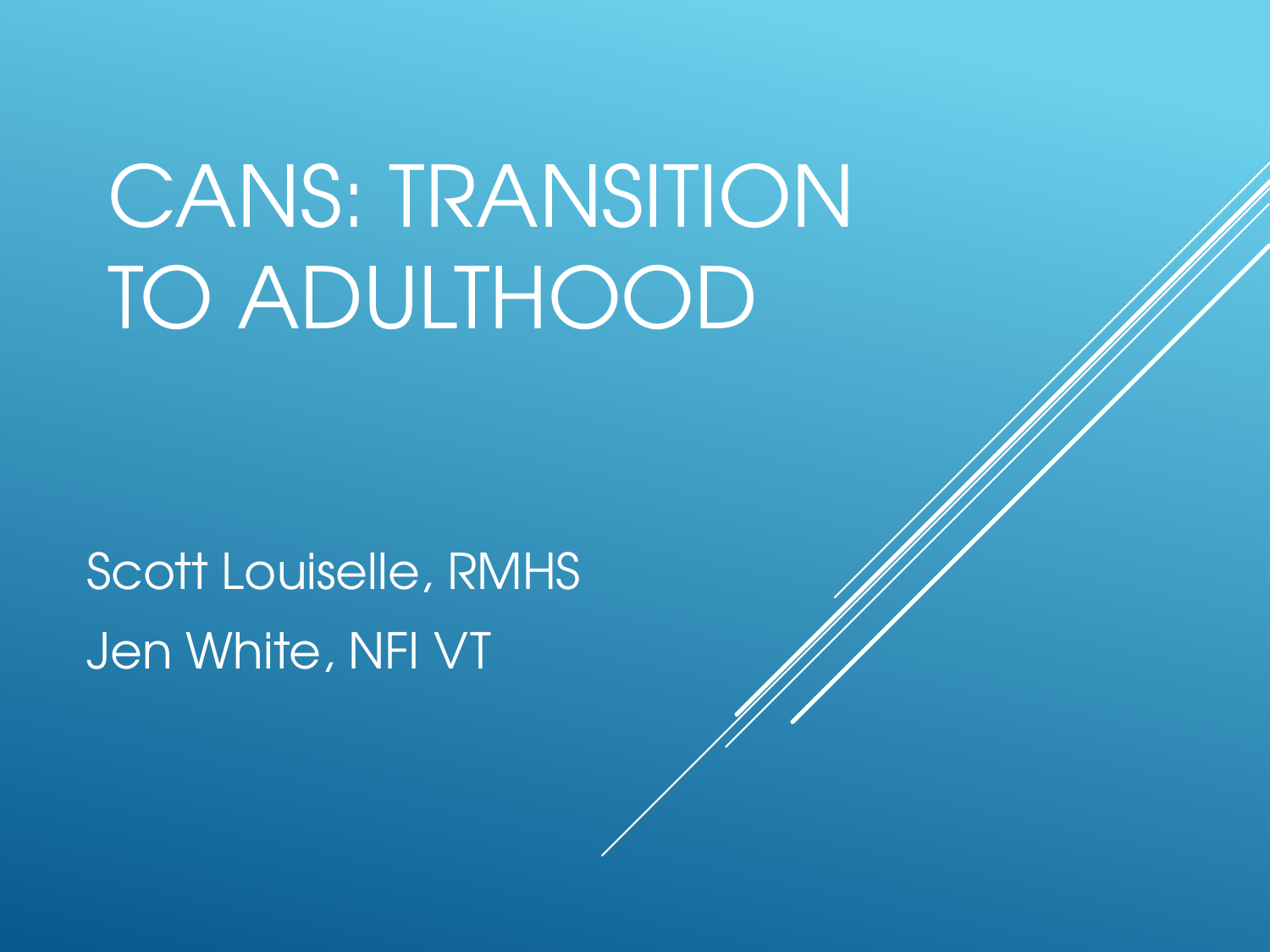

# CANS: Transition to Adulthood
Scott Louiselle, RMHS
Jen White, NFI VT